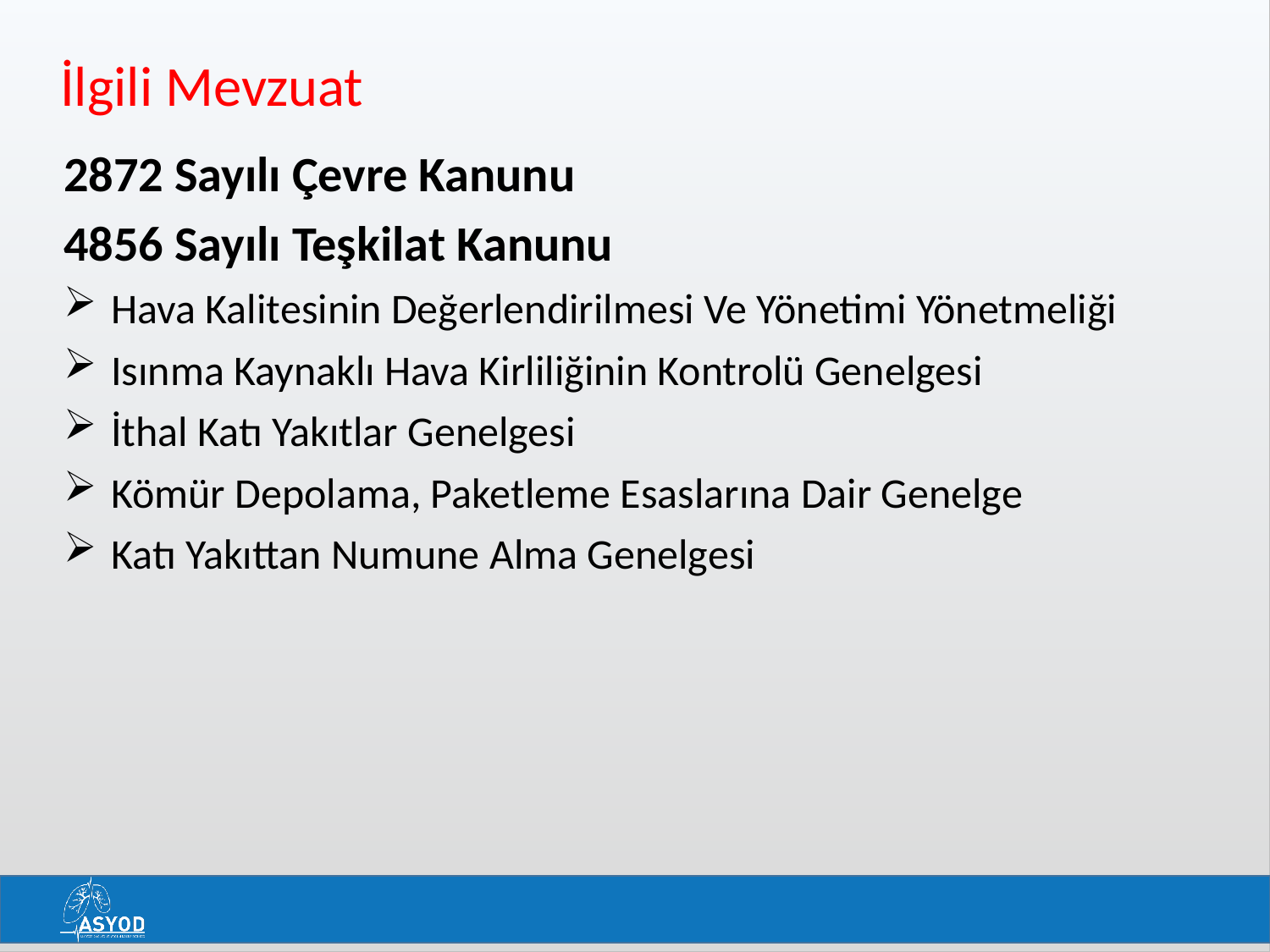

# İlgili Mevzuat
2872 Sayılı Çevre Kanunu
4856 Sayılı Teşkilat Kanunu
Hava Kalitesinin Değerlendirilmesi Ve Yönetimi Yönetmeliği
Isınma Kaynaklı Hava Kirliliğinin Kontrolü Genelgesi
İthal Katı Yakıtlar Genelgesi
Kömür Depolama, Paketleme Esaslarına Dair Genelge
Katı Yakıttan Numune Alma Genelgesi